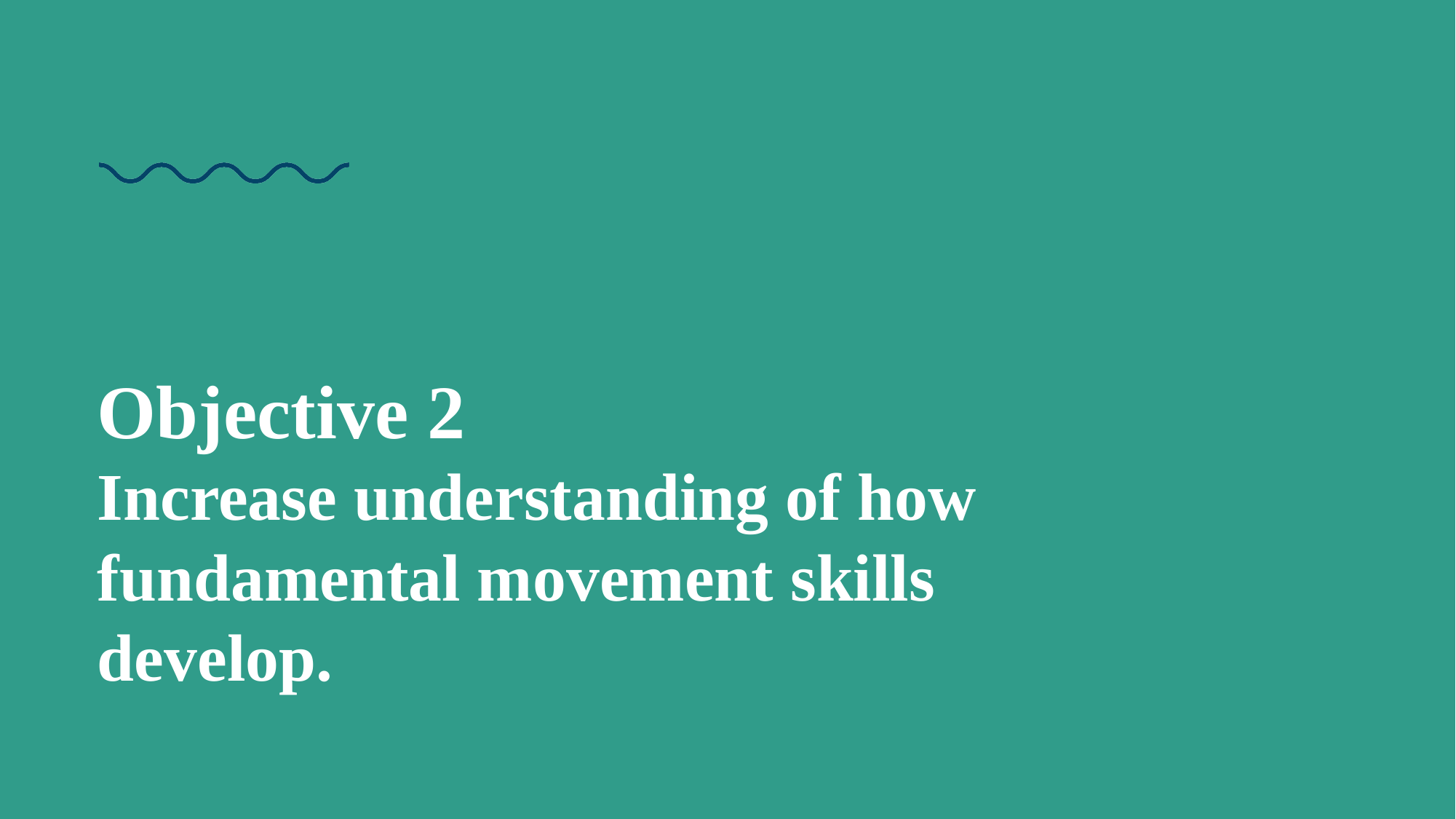

# Objective 2 Increase understanding of how fundamental movement skills develop.